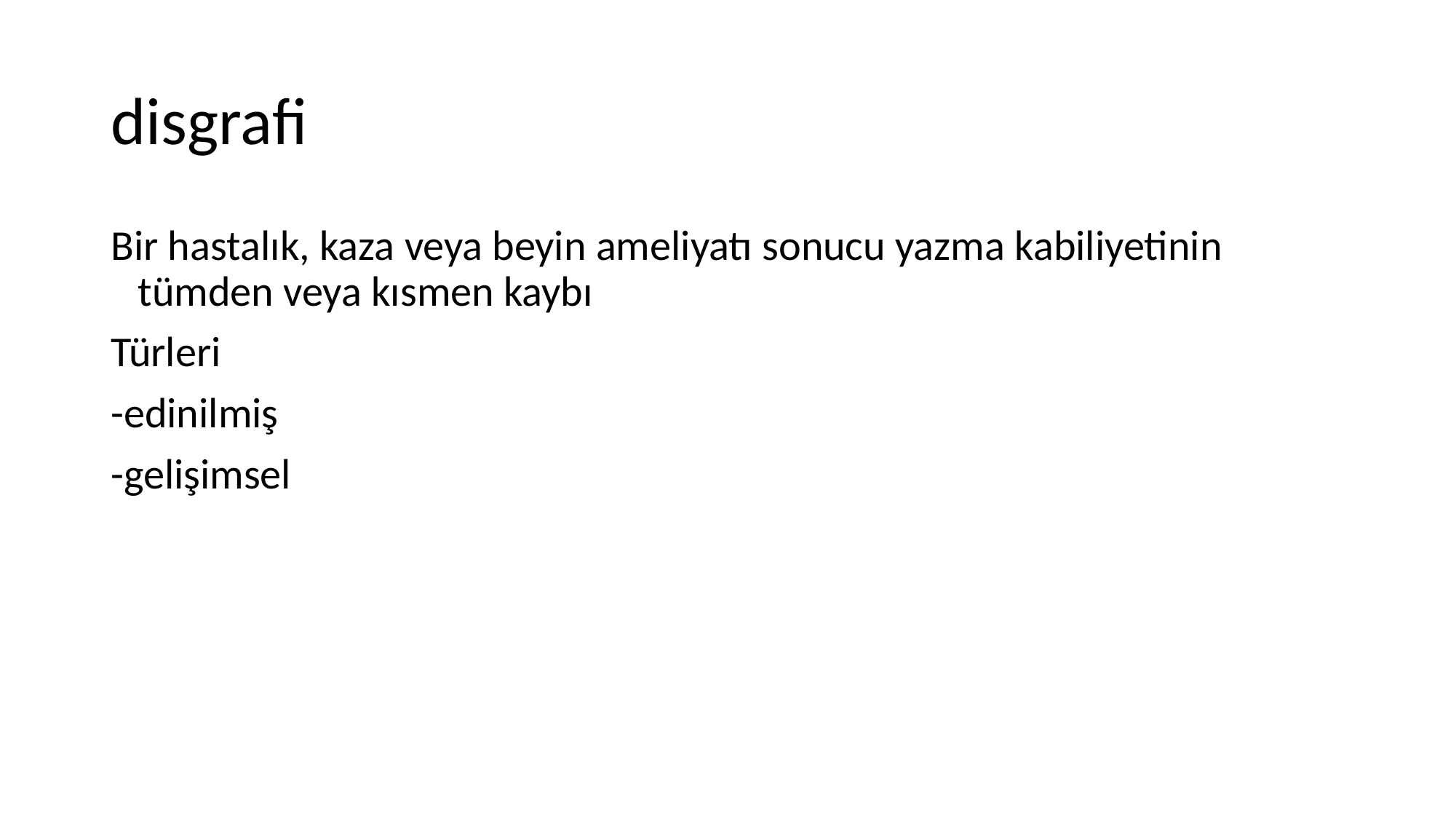

# disgrafi
Bir hastalık, kaza veya beyin ameliyatı sonucu yazma kabiliyetinin tümden veya kısmen kaybı
Türleri
-edinilmiş
-gelişimsel